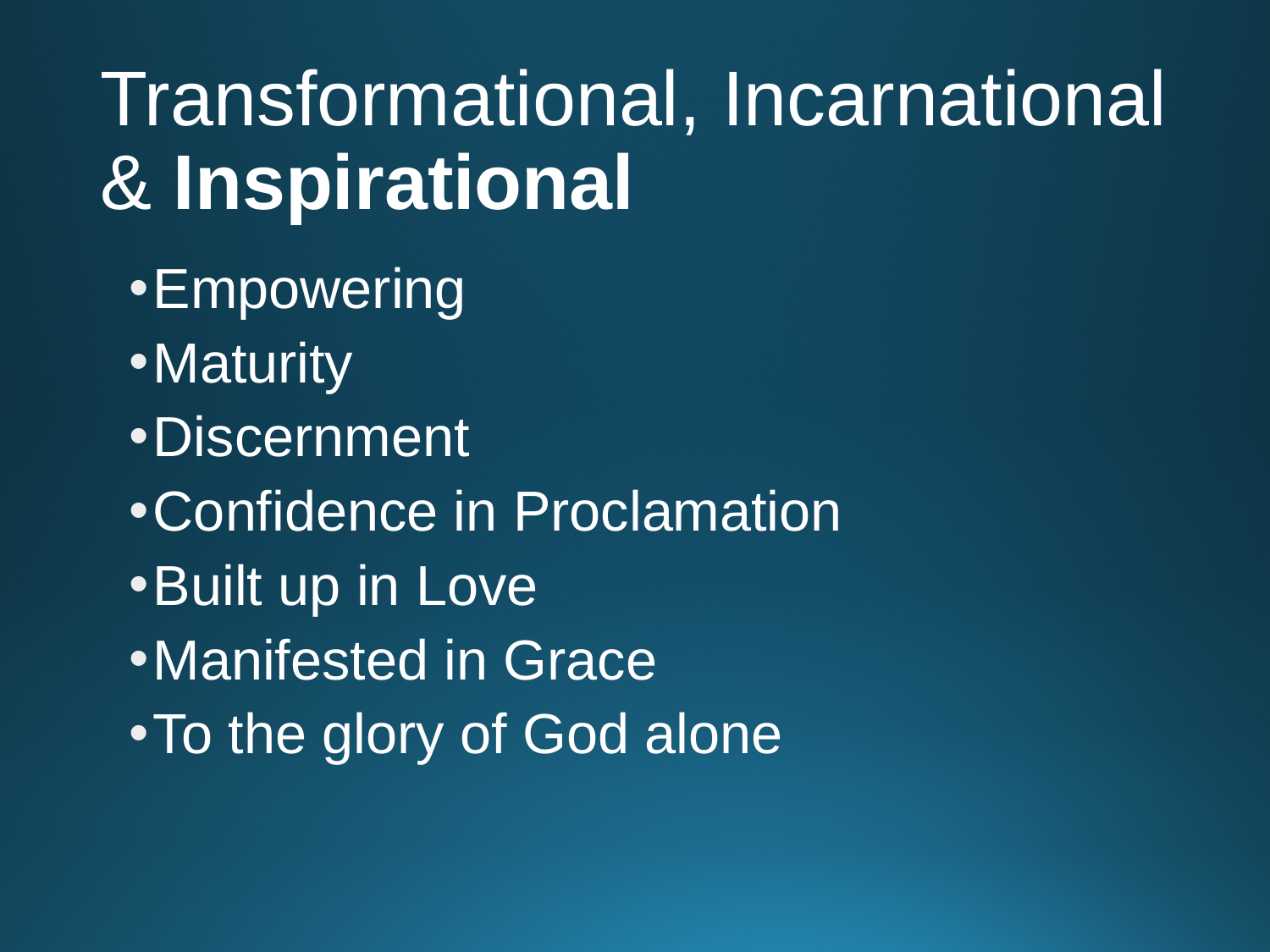

# Transformational, Incarnational & Inspirational
Empowering
Maturity
Discernment
Confidence in Proclamation
Built up in Love
Manifested in Grace
To the glory of God alone